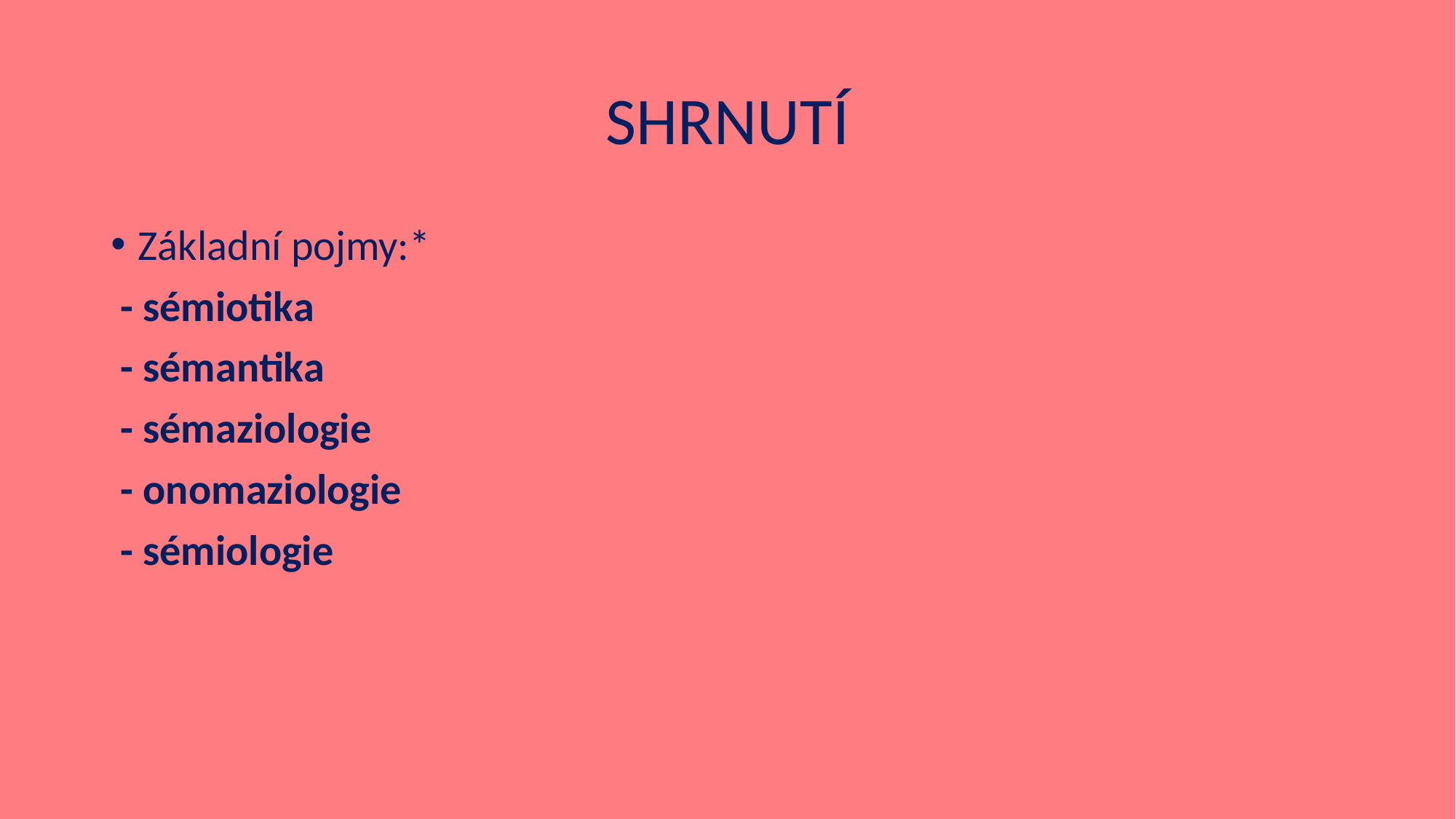

# SHRNUTÍ
Základní pojmy:*
 - sémiotika
 - sémantika
 - sémaziologie
 - onomaziologie
 - sémiologie